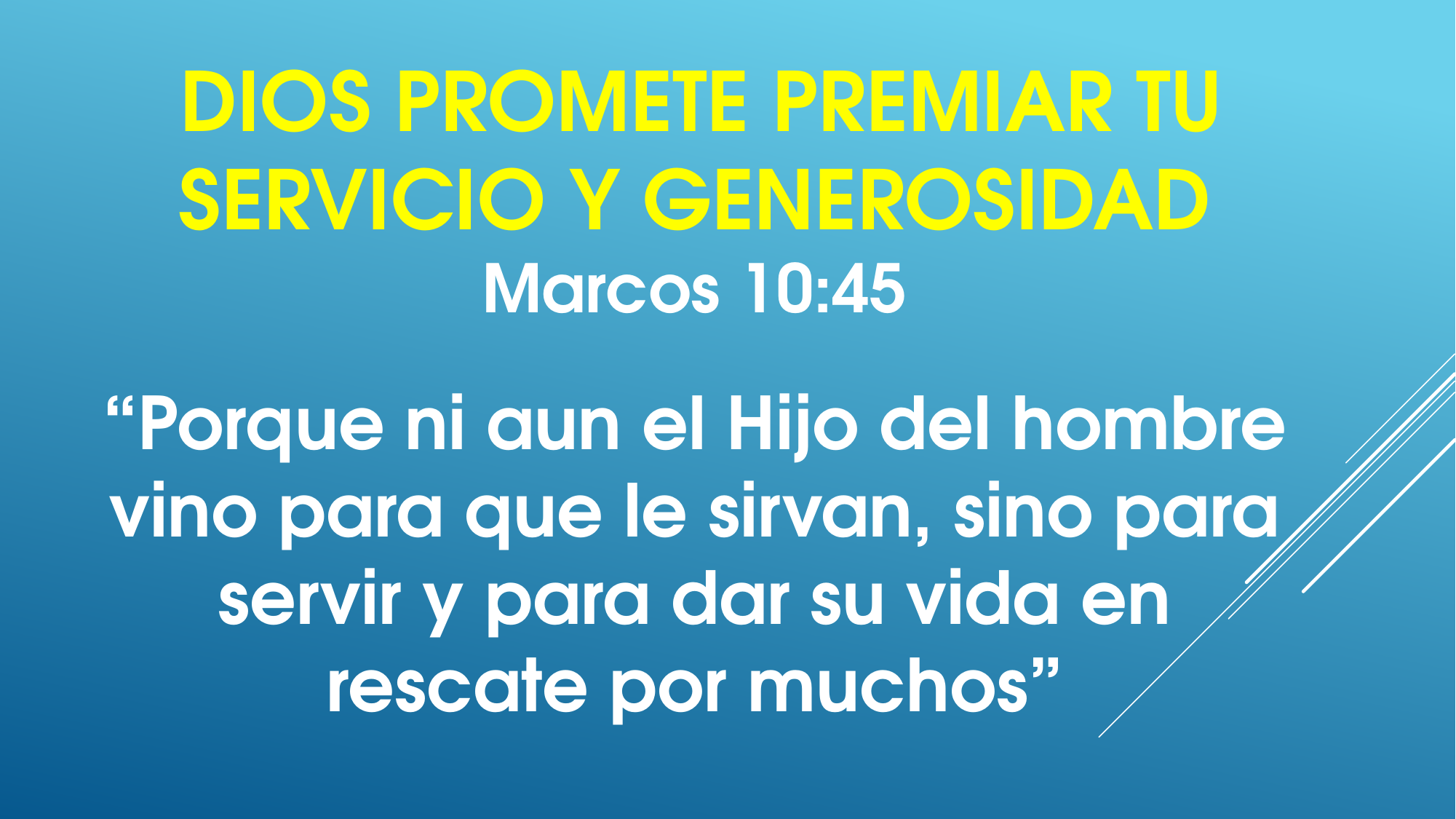

DIOS PROMETE PREMIAR TU SERVICIO Y GENEROSIDAD
Marcos 10:45

“Porque ni aun el Hijo del hombre
vino para que le sirvan, sino para
servir y para dar su vida en
rescate por muchos”